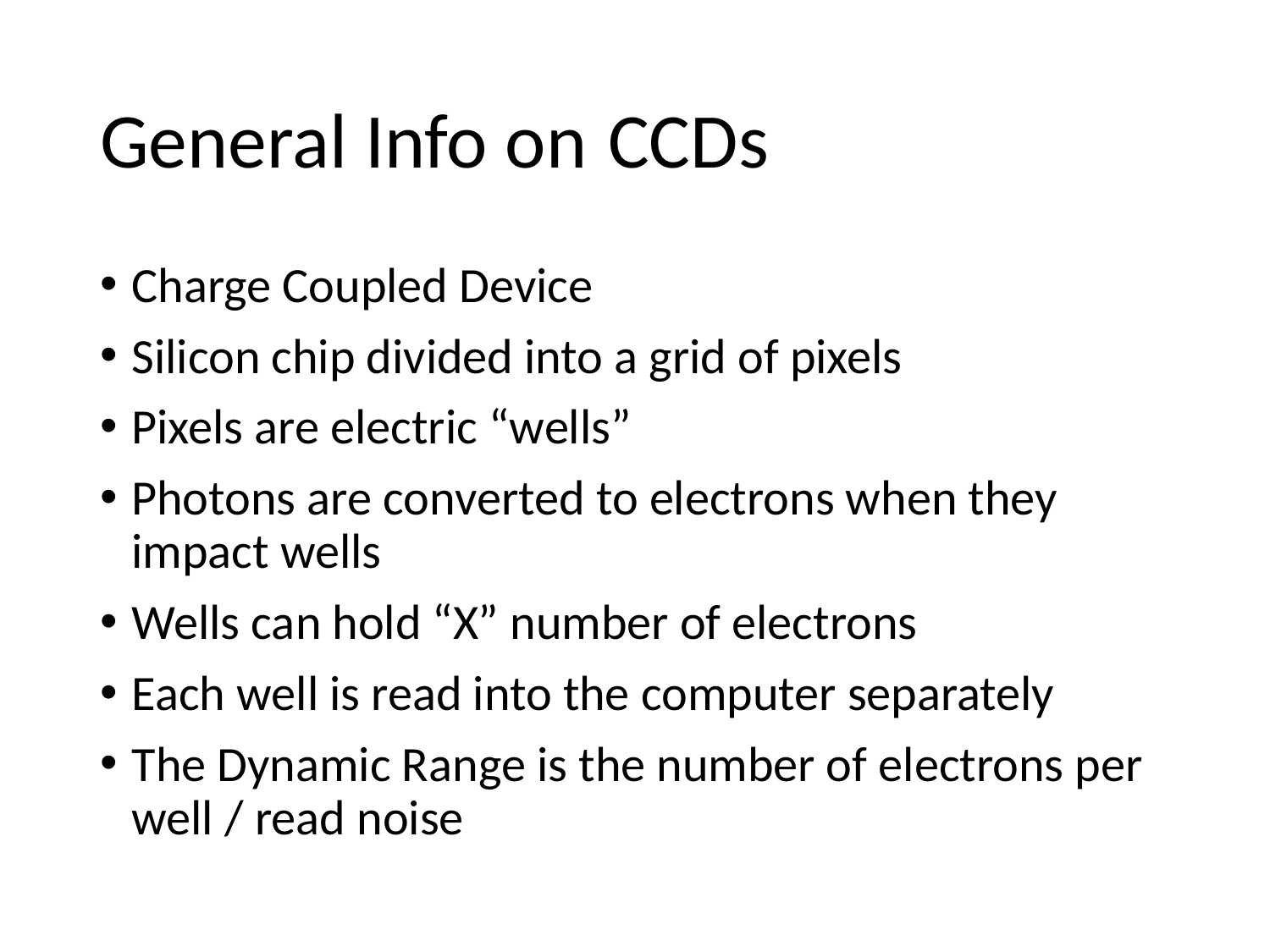

# General Info on	CCDs
Charge Coupled Device
Silicon chip divided into a grid of pixels
Pixels are electric “wells”
Photons are converted to electrons when they impact wells
Wells can hold “X” number of electrons
Each well is read into the computer separately
The Dynamic Range is the number of electrons per well / read noise